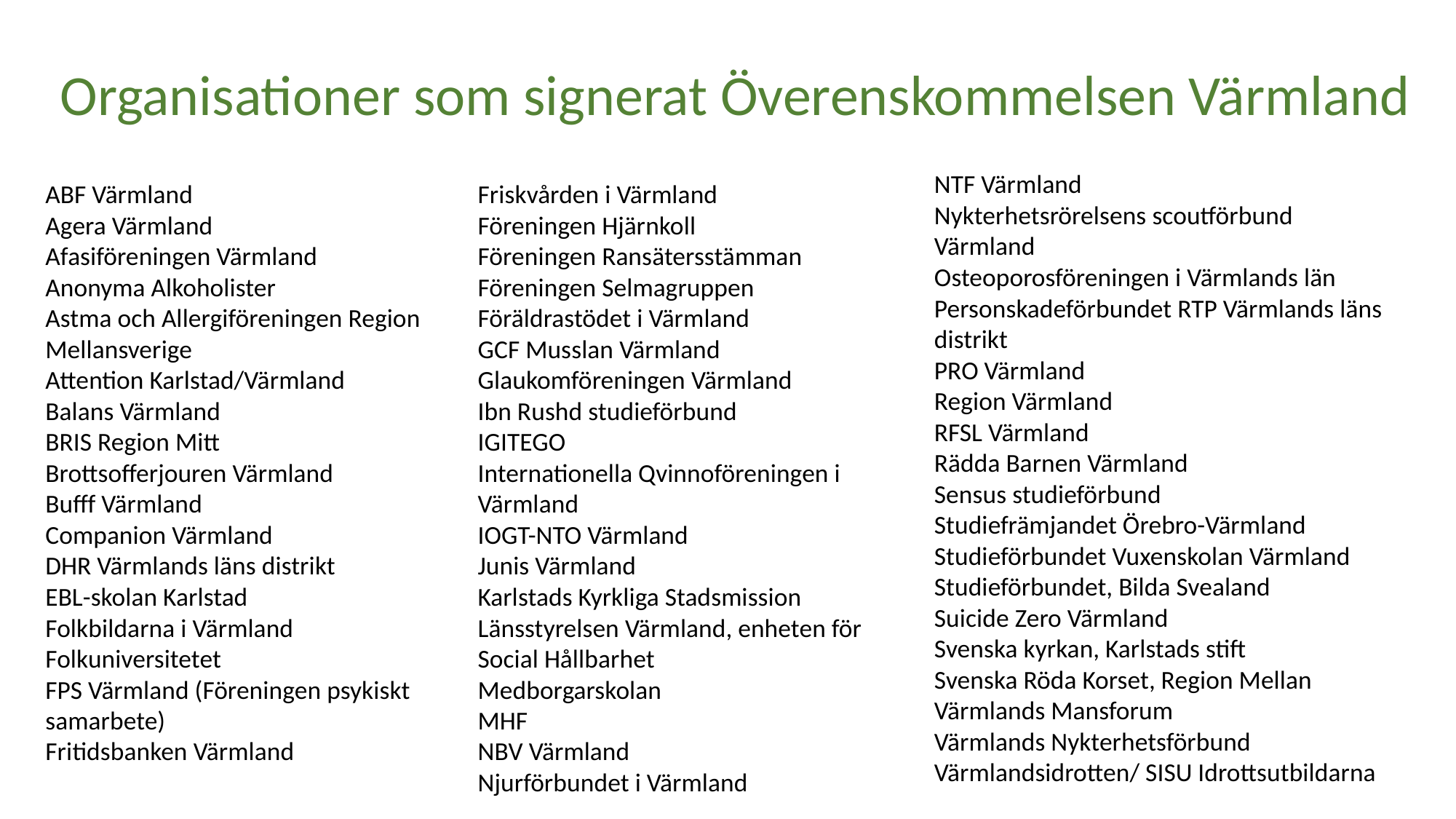

# Organisationer som signerat Överenskommelsen Värmland
NTF Värmland
Nykterhetsrörelsens scoutförbund Värmland
Osteoporosföreningen i Värmlands län
Personskadeförbundet RTP Värmlands läns distrikt
PRO Värmland
Region Värmland
RFSL Värmland
Rädda Barnen Värmland
Sensus studieförbund
Studiefrämjandet Örebro-Värmland
Studieförbundet Vuxenskolan Värmland
Studieförbundet, Bilda Svealand
Suicide Zero Värmland
Svenska kyrkan, Karlstads stift
Svenska Röda Korset, Region Mellan
Värmlands Mansforum
Värmlands Nykterhetsförbund
Värmlandsidrotten/ SISU Idrottsutbildarna

ABF Värmland
Agera Värmland
Afasiföreningen Värmland
Anonyma Alkoholister
Astma och Allergiföreningen Region Mellansverige
Attention Karlstad/Värmland
Balans Värmland
BRIS Region Mitt
Brottsofferjouren Värmland
Bufff Värmland
Companion Värmland
DHR Värmlands läns distrikt
EBL-skolan Karlstad
Folkbildarna i Värmland
Folkuniversitetet
FPS Värmland (Föreningen psykiskt samarbete)
Fritidsbanken Värmland

Friskvården i Värmland
Föreningen Hjärnkoll
Föreningen Ransätersstämman
Föreningen Selmagruppen
Föräldrastödet i Värmland
GCF Musslan Värmland
Glaukomföreningen Värmland
Ibn Rushd studieförbund
IGITEGO
Internationella Qvinnoföreningen i Värmland
IOGT-NTO Värmland
Junis Värmland
Karlstads Kyrkliga Stadsmission
Länsstyrelsen Värmland, enheten för Social Hållbarhet
Medborgarskolan
MHF
NBV Värmland
Njurförbundet i Värmland